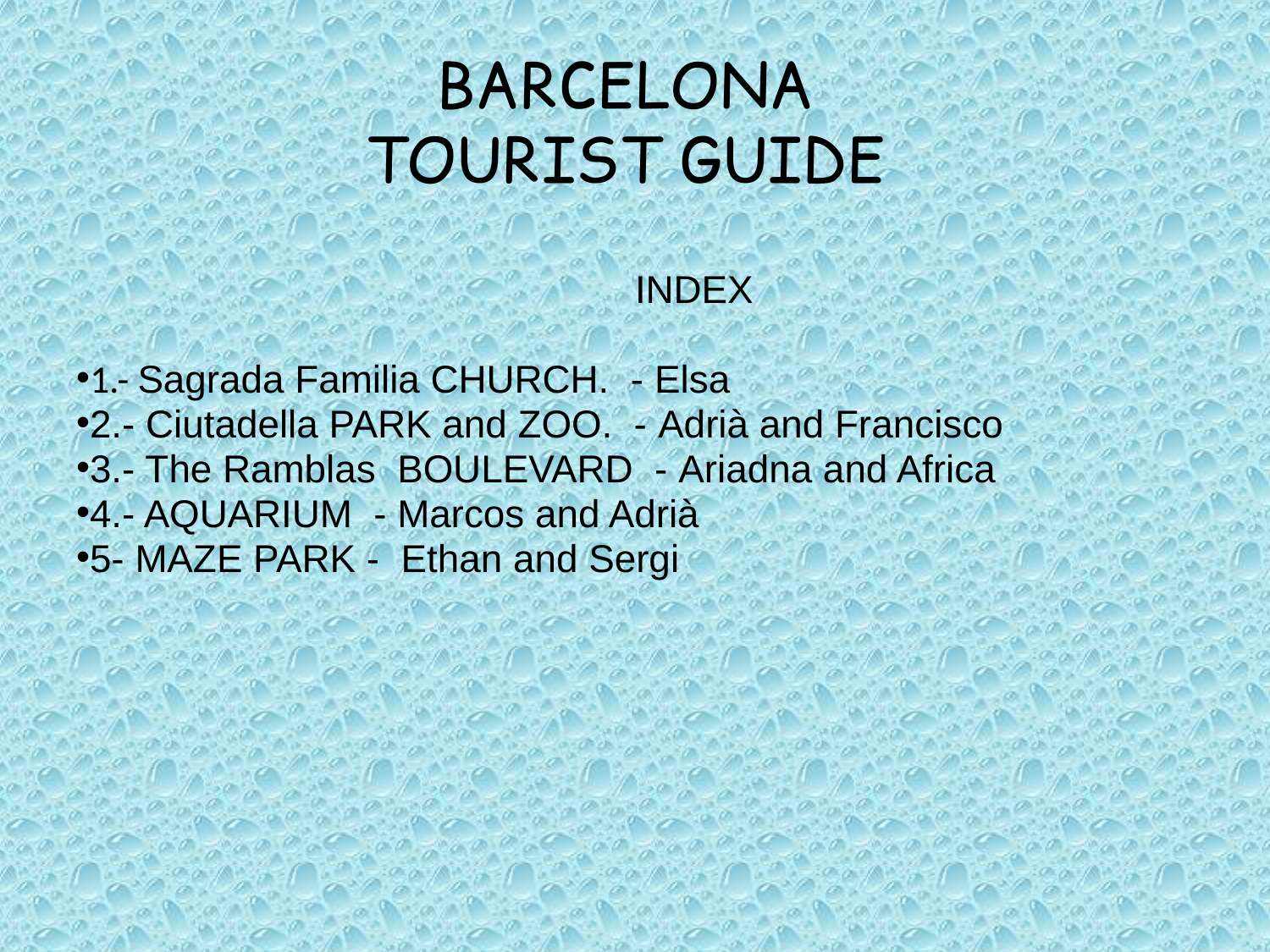

# BARCELONA TOURIST GUIDE

	INDEX

1.- Sagrada Familia CHURCH.  - Elsa
2.- Ciutadella PARK and ZOO.  - Adrià and Francisco
3.- The Ramblas  BOULEVARD  - Ariadna and Africa
4.- AQUARIUM  - Marcos and Adrià
5- MAZE PARK -  Ethan and Sergi